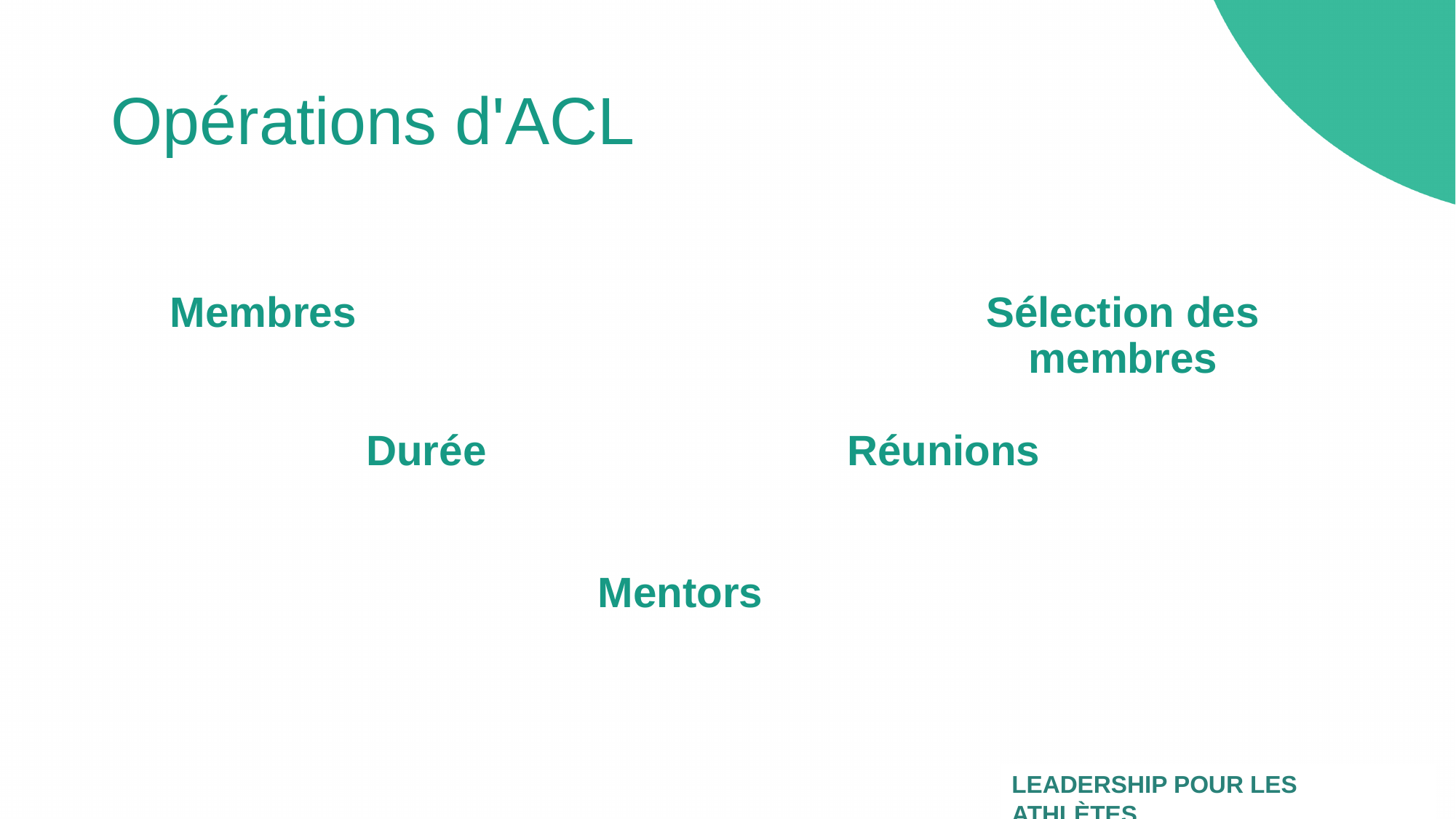

# Opérations d'ACL
Membres
Sélection des membres
Durée
Réunions
Mentors
LEADERSHIP POUR LES ATHLÈTES